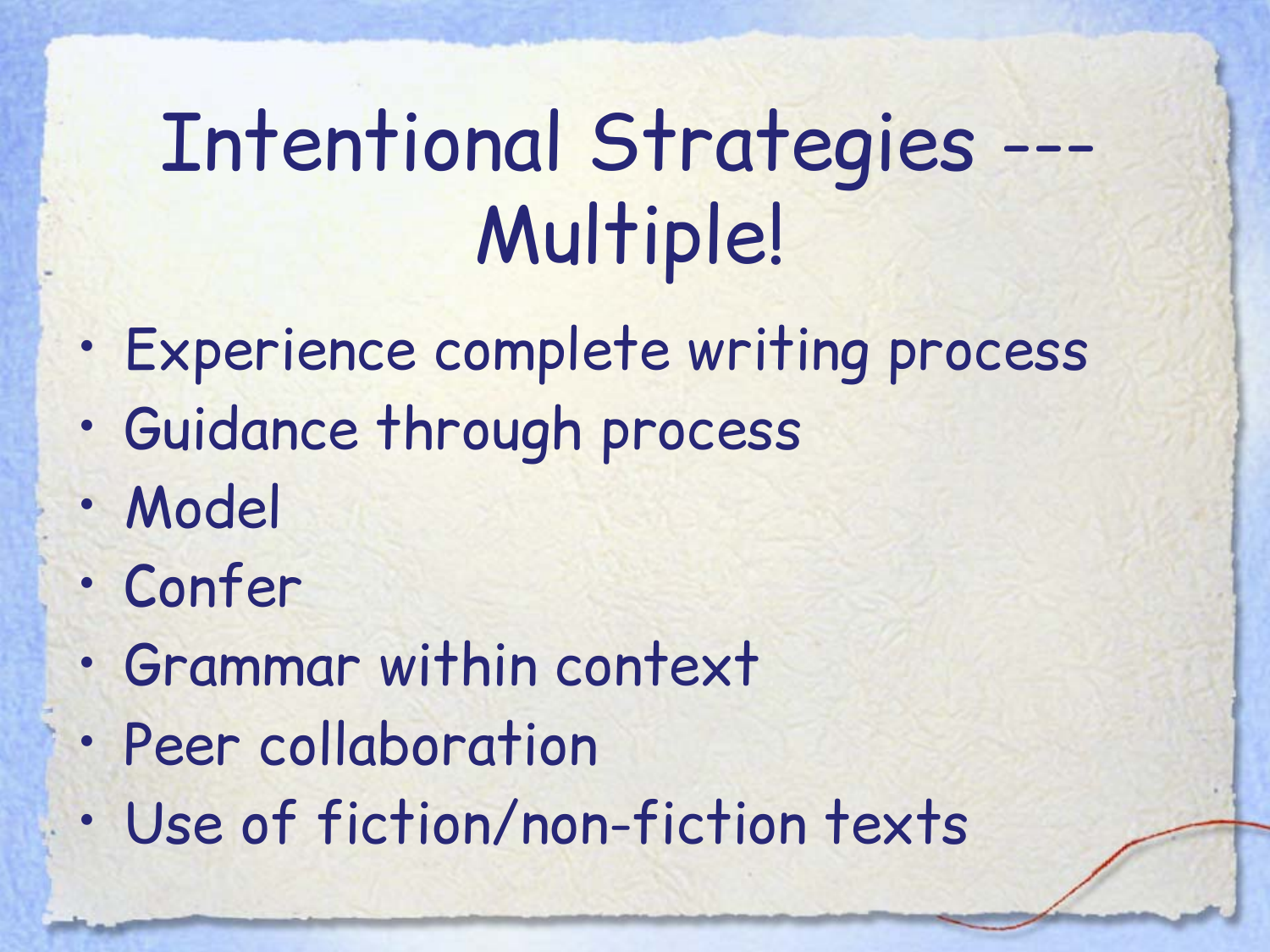

# Intentional Strategies --- Multiple!
Experience complete writing process
Guidance through process
Model
Confer
Grammar within context
Peer collaboration
Use of fiction/non-fiction texts